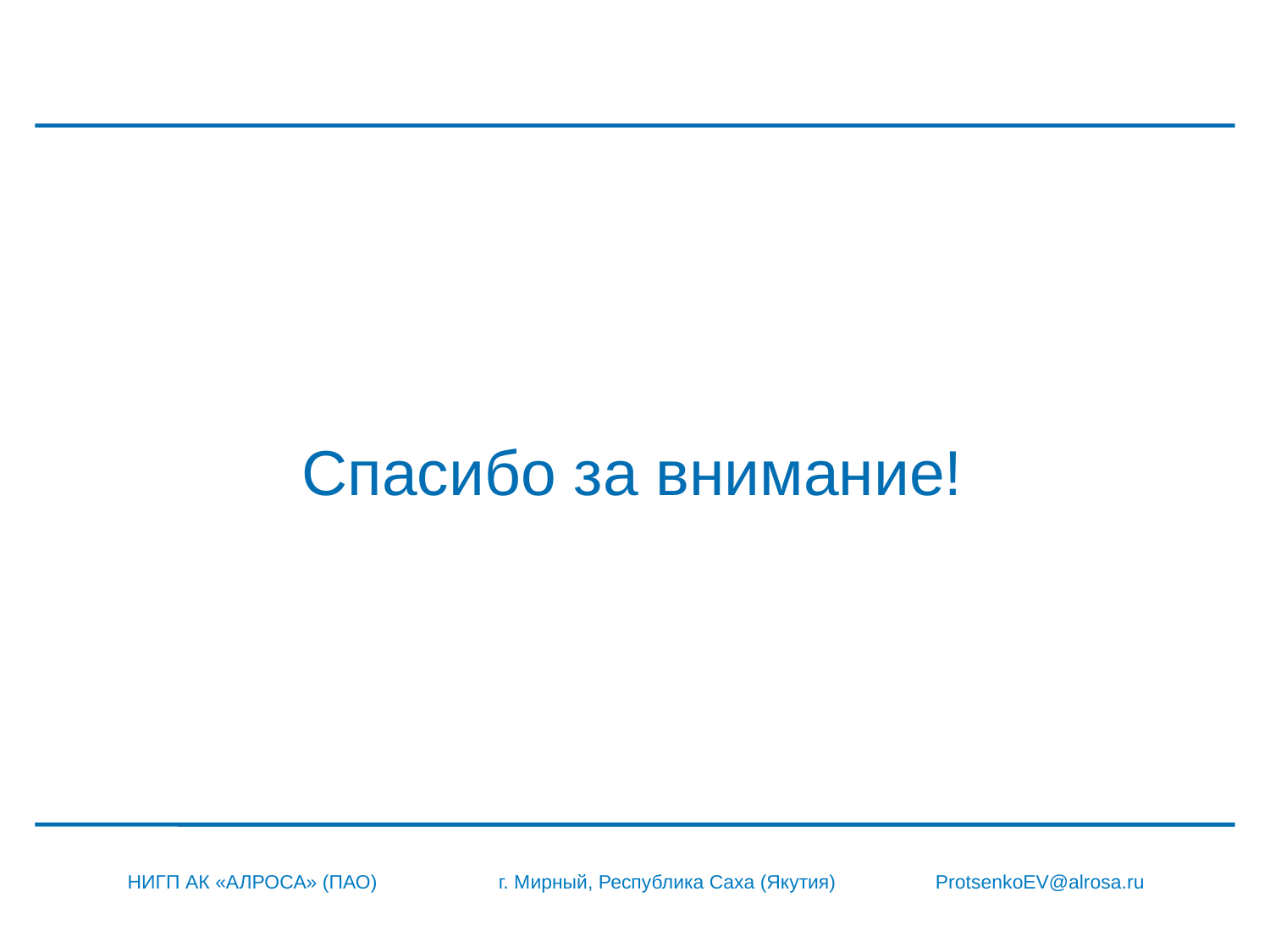

Спасибо за внимание!
НИГП АК «АЛРОСА» (ПАО)
г. Мирный, Республика Саха (Якутия)
ProtsenkoEV@alrosa.ru
16